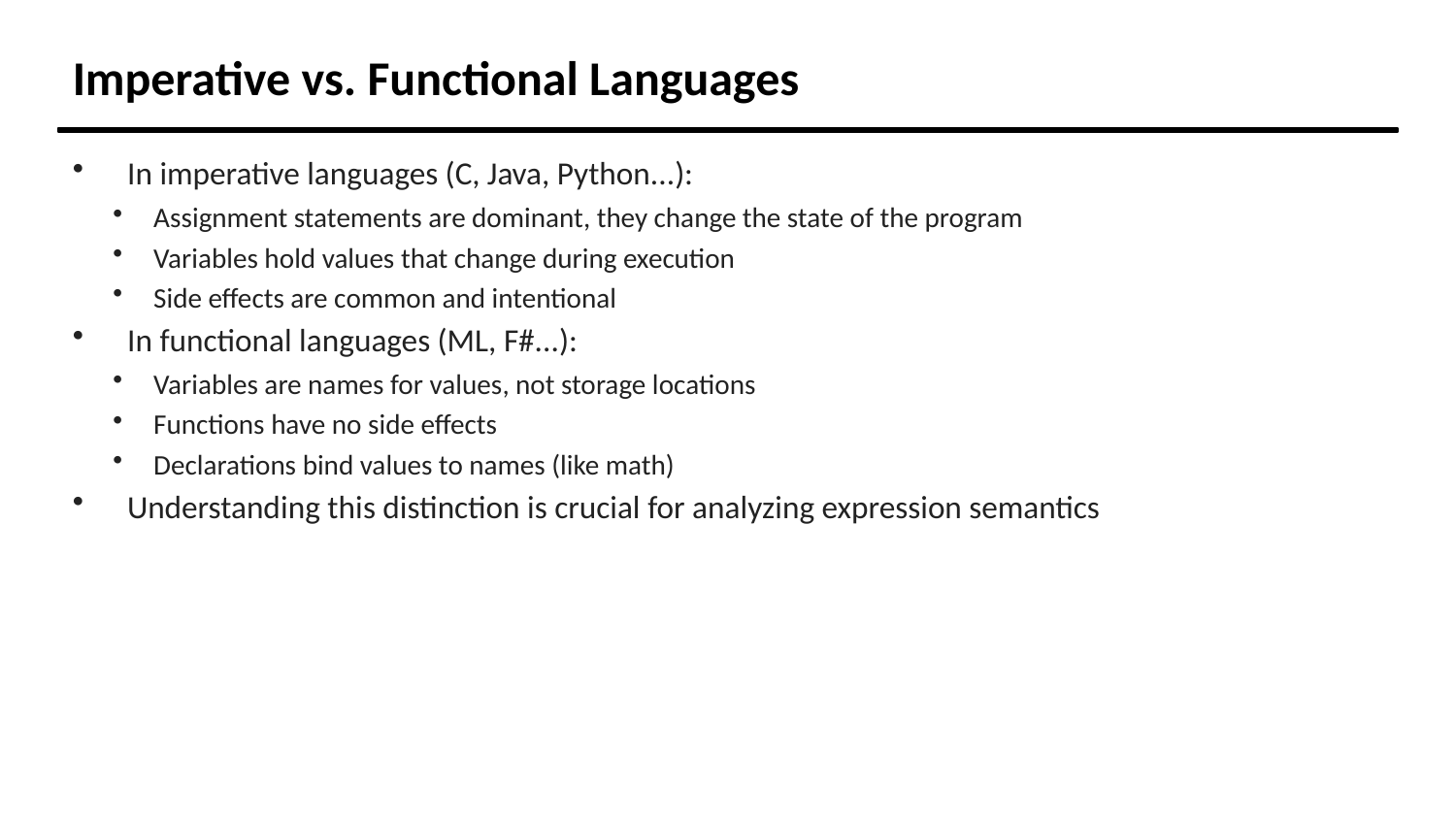

Imperative vs. Functional Languages

In imperative languages (C, Java, Python...):
Assignment statements are dominant, they change the state of the program
Variables hold values that change during execution
Side effects are common and intentional
In functional languages (ML, F#...):
Variables are names for values, not storage locations
Functions have no side effects
Declarations bind values to names (like math)
Understanding this distinction is crucial for analyzing expression semantics